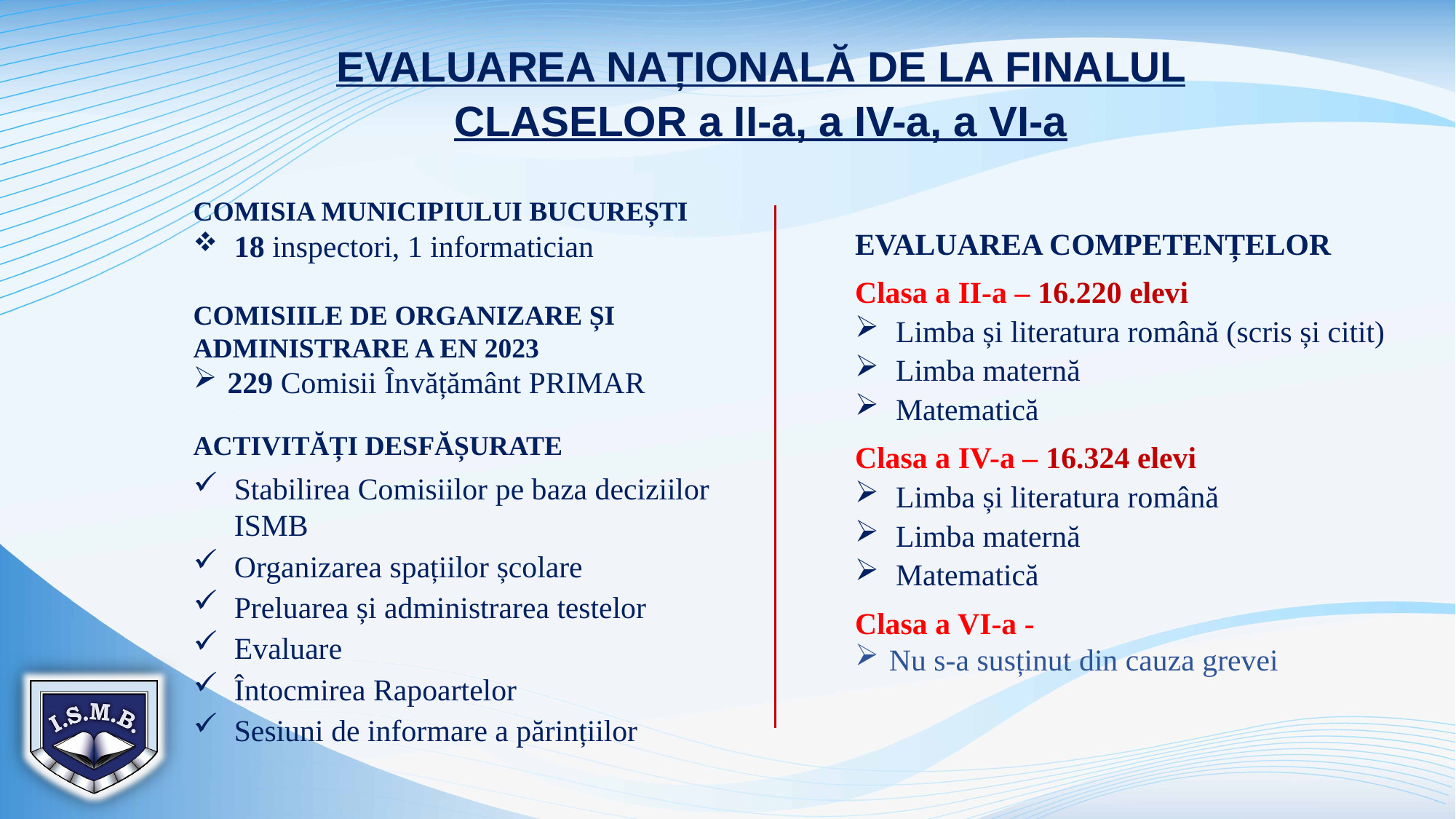

EVALUAREA NAȚIONALĂ DE LA FINALUL CLASELOR a II-a, a IV-a, a VI-a
COMISIA MUNICIPIULUI BUCUREȘTI
 18 inspectori, 1 informatician

COMISIILE DE ORGANIZARE ȘI ADMINISTRARE A EN 2023
229 Comisii Învățământ PRIMAR

ACTIVITĂȚI DESFĂȘURATE
Stabilirea Comisiilor pe baza deciziilor ISMB
Organizarea spațiilor școlare
Preluarea și administrarea testelor
Evaluare
Întocmirea Rapoartelor
Sesiuni de informare a părințiilor
EVALUAREA COMPETENȚELOR
Clasa a II-a – 16.220 elevi
Limba și literatura română (scris și citit)
Limba maternă
Matematică
Clasa a IV-a – 16.324 elevi
Limba și literatura română
Limba maternă
Matematică
Clasa a VI-a -
Nu s-a susținut din cauza grevei